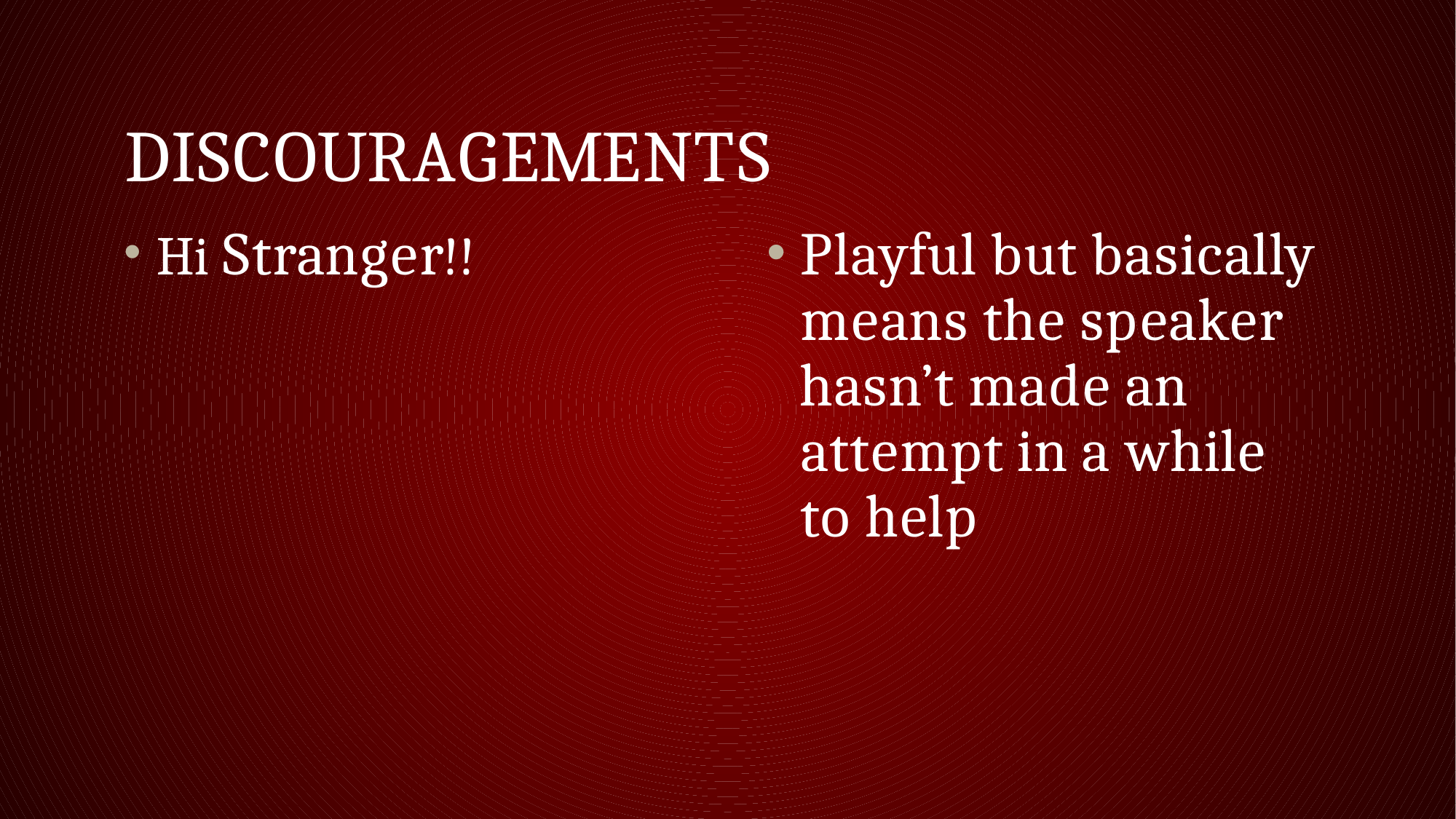

# Discouragements
Hi Stranger!!
Playful but basically means the speaker hasn’t made an attempt in a while to help